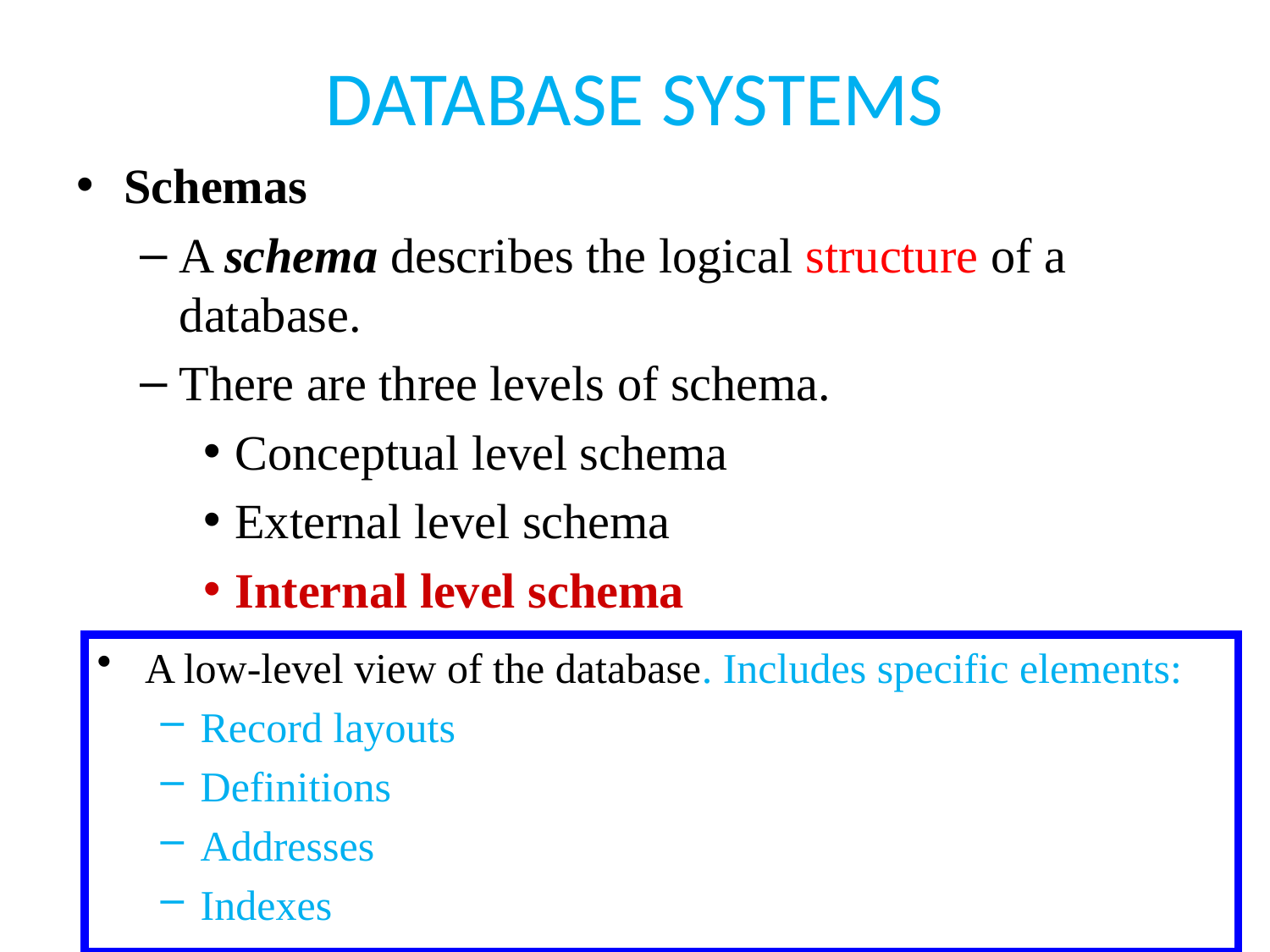

# DATABASE SYSTEMS
Schemas
A schema describes the logical structure of a database.
There are three levels of schema.
Conceptual level schema
External level schema
Internal level schema
A low-level view of the database. Includes specific elements:
Record layouts
Definitions
Addresses
Indexes